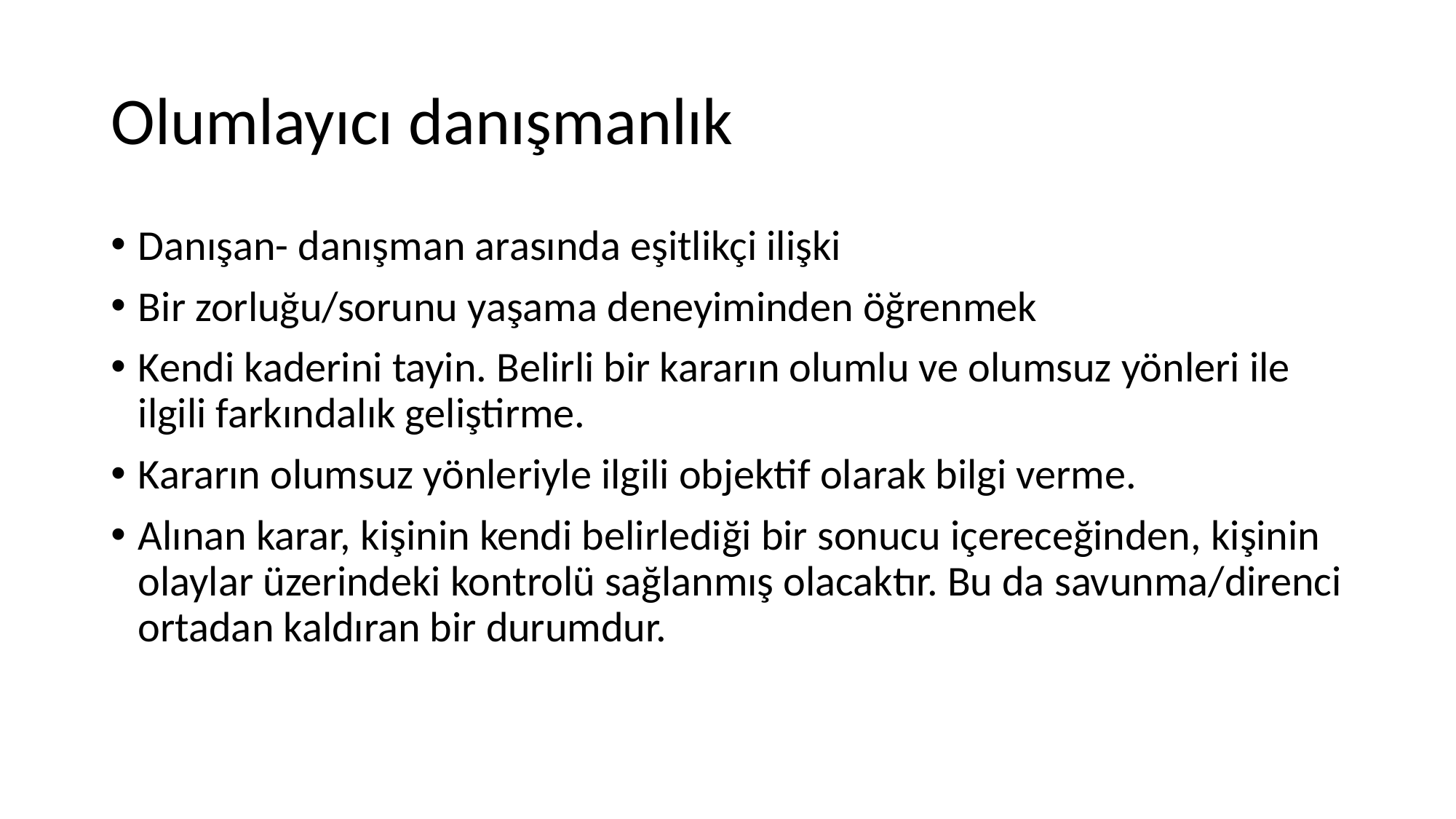

# Olumlayıcı danışmanlık
Danışan- danışman arasında eşitlikçi ilişki
Bir zorluğu/sorunu yaşama deneyiminden öğrenmek
Kendi kaderini tayin. Belirli bir kararın olumlu ve olumsuz yönleri ile ilgili farkındalık geliştirme.
Kararın olumsuz yönleriyle ilgili objektif olarak bilgi verme.
Alınan karar, kişinin kendi belirlediği bir sonucu içereceğinden, kişinin olaylar üzerindeki kontrolü sağlanmış olacaktır. Bu da savunma/direnci ortadan kaldıran bir durumdur.